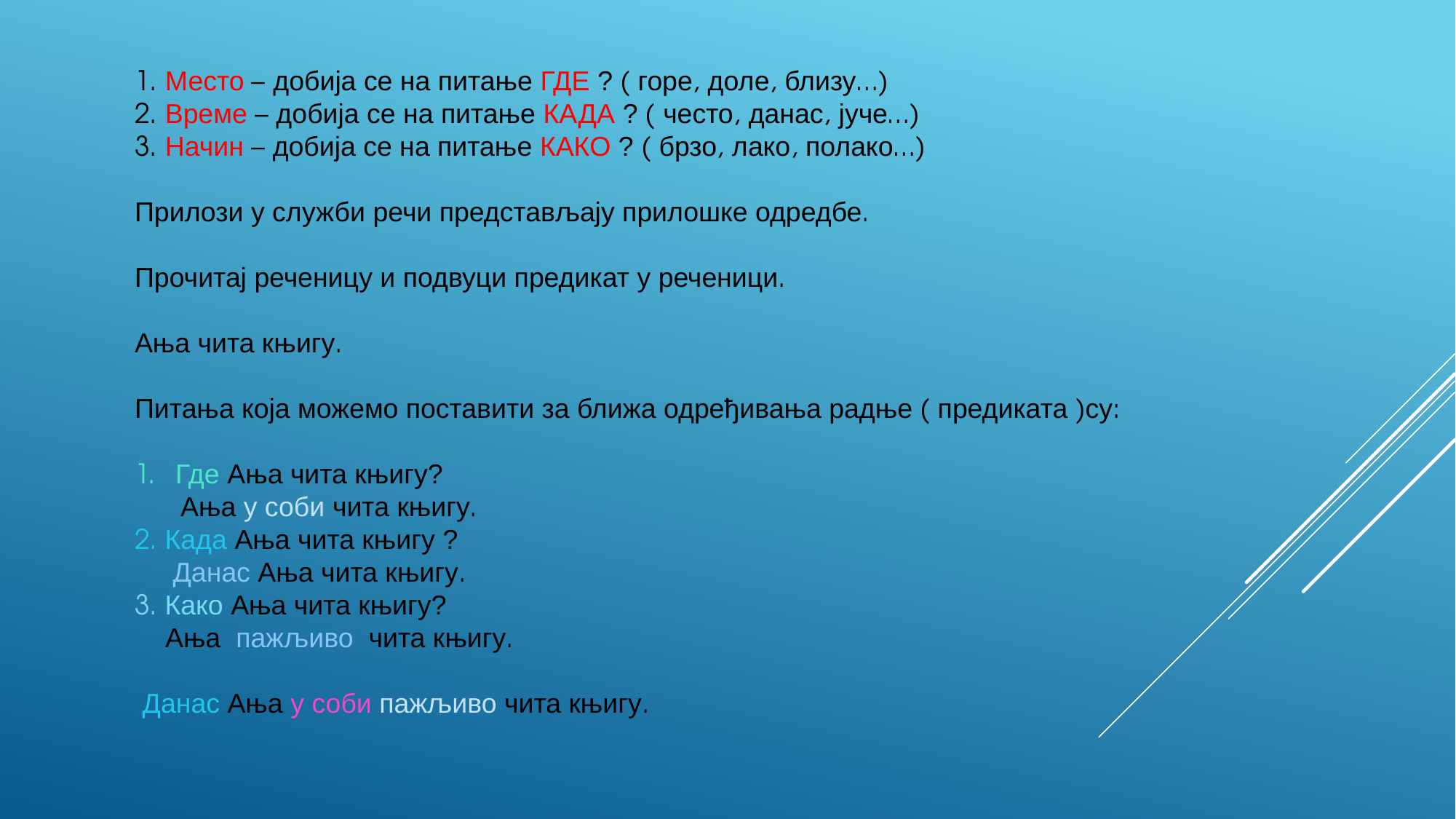

1. Место – добија се на питање ГДЕ ? ( горе, доле, близу…)                                                                    2. Време – добија се на питање КАДА ? ( често, данас, јуче…)
3. Начин – добија се на питање КАКО ? ( брзо, лако, полако…)

Прилози у служби речи представљају прилошке одредбе.

Прочитај реченицу и подвуци предикат у реченици.

Ања чита књигу.

Питања која можемо поставити за ближа одређивања радње ( предиката )су:

Где Ања чита књигу?
      Ања у соби чита књигу.
2. Када Ања чита књигу ?
     Данас Ања чита књигу.
3. Како Ања чита књигу?
    Ања  пажљиво  чита књигу.

 Данас Ања у соби пажљиво чита књигу.